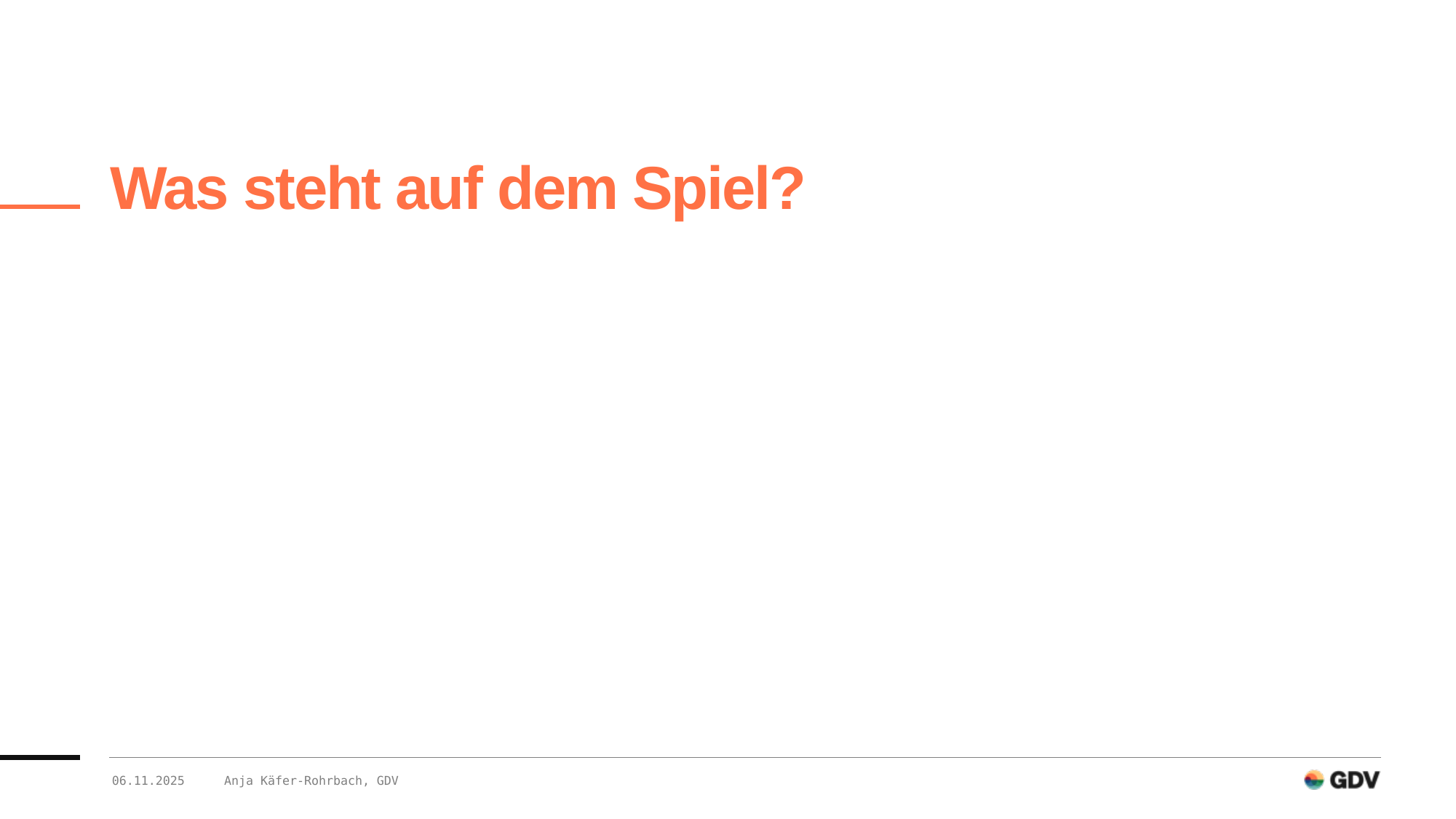

# Was steht auf dem Spiel?
Anja Käfer-Rohrbach, GDV
06.11.2025